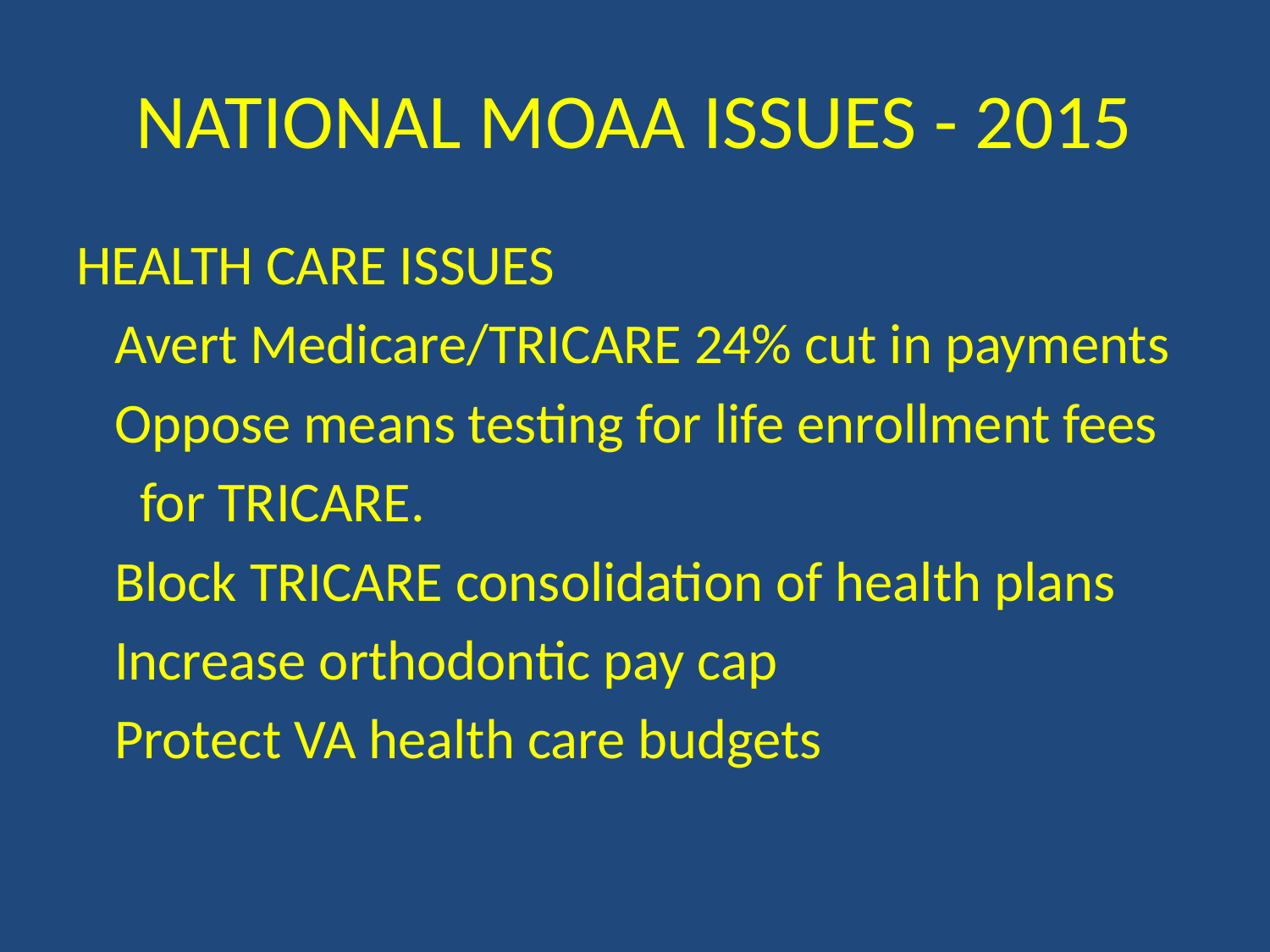

# NATIONAL MOAA ISSUES - 2015
HEALTH CARE ISSUES
   Avert Medicare/TRICARE 24% cut in payments
   Oppose means testing for life enrollment fees
     for TRICARE.
   Block TRICARE consolidation of health plans
   Increase orthodontic pay cap
   Protect VA health care budgets